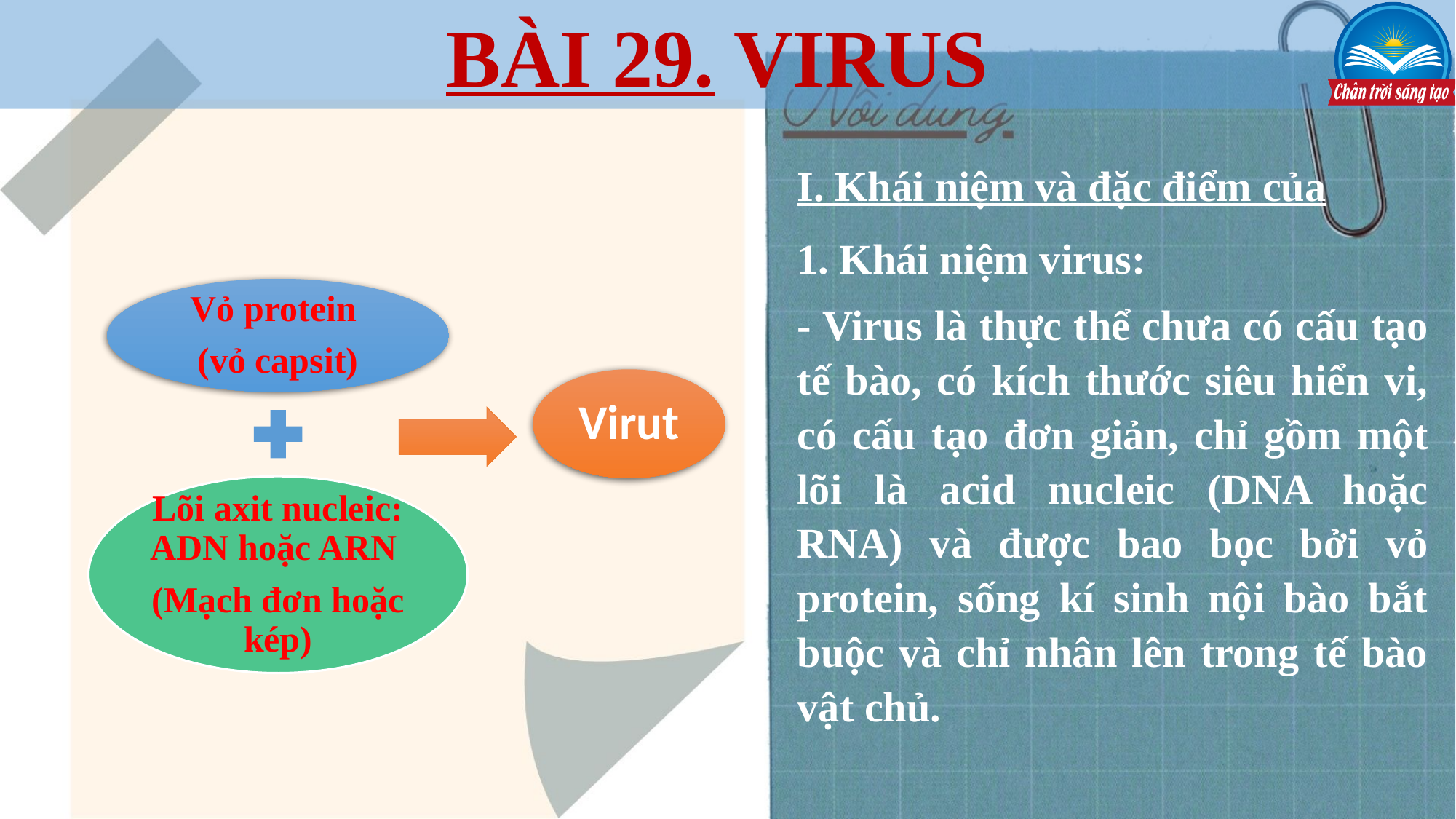

I. Khái niệm và đặc điểm của
Vỏ protein
(vỏ capsit)

Lõi axit nucleic: ADN hoặc ARN
(Mạch đơn hoặc kép)

Virut
1. Khái niệm virus:
- Virus là thực thể chưa có cấu tạo tế bào, có kích thước siêu hiển vi, có cấu tạo đơn giản, chỉ gồm một lõi là acid nucleic (DNA hoặc RNA) và được bao bọc bởi vỏ protein, sống kí sinh nội bào bắt buộc và chỉ nhân lên trong tế bào vật chủ.